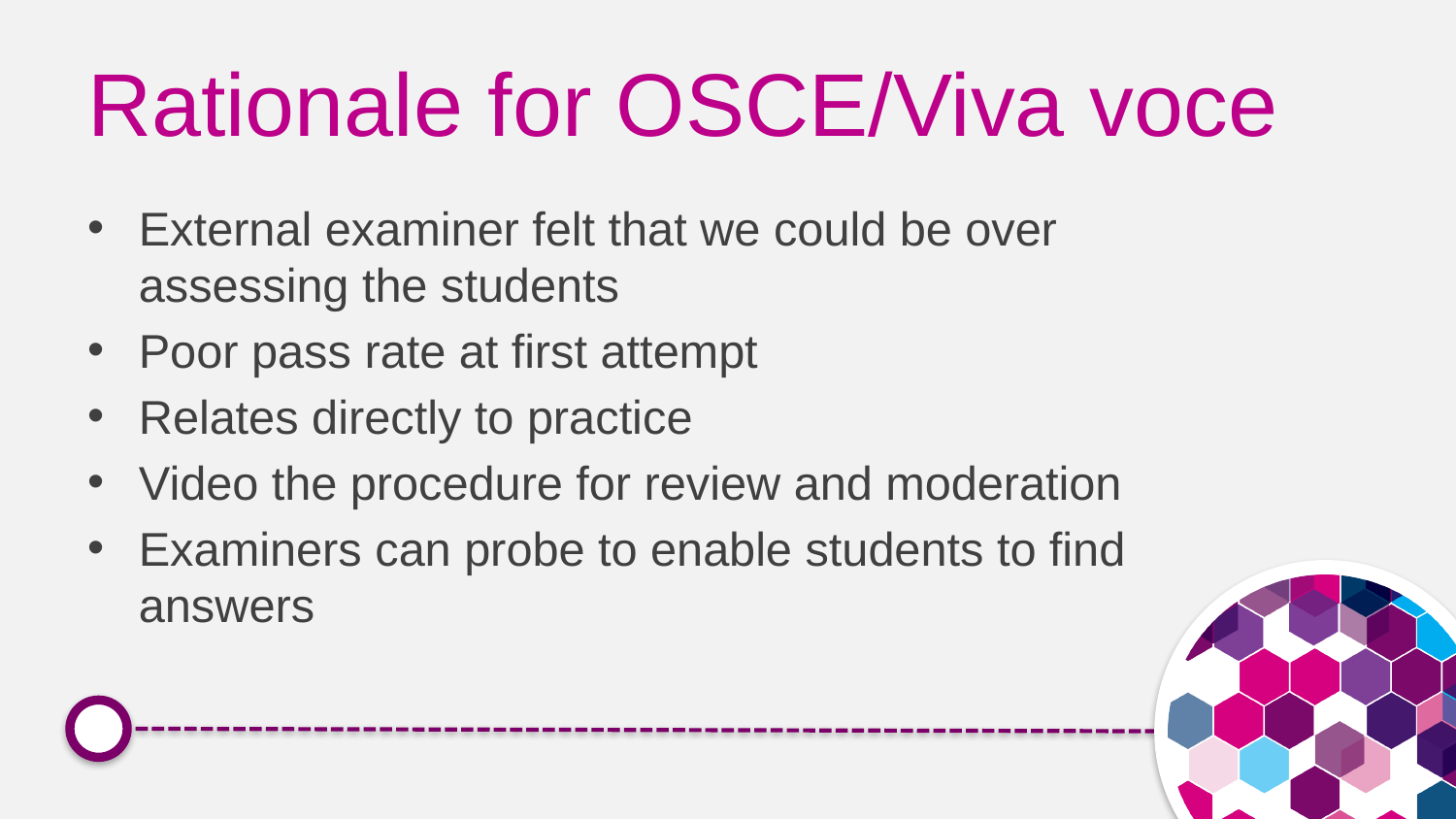

# Rationale for OSCE/Viva voce
External examiner felt that we could be over assessing the students
Poor pass rate at first attempt
Relates directly to practice
Video the procedure for review and moderation
Examiners can probe to enable students to find answers